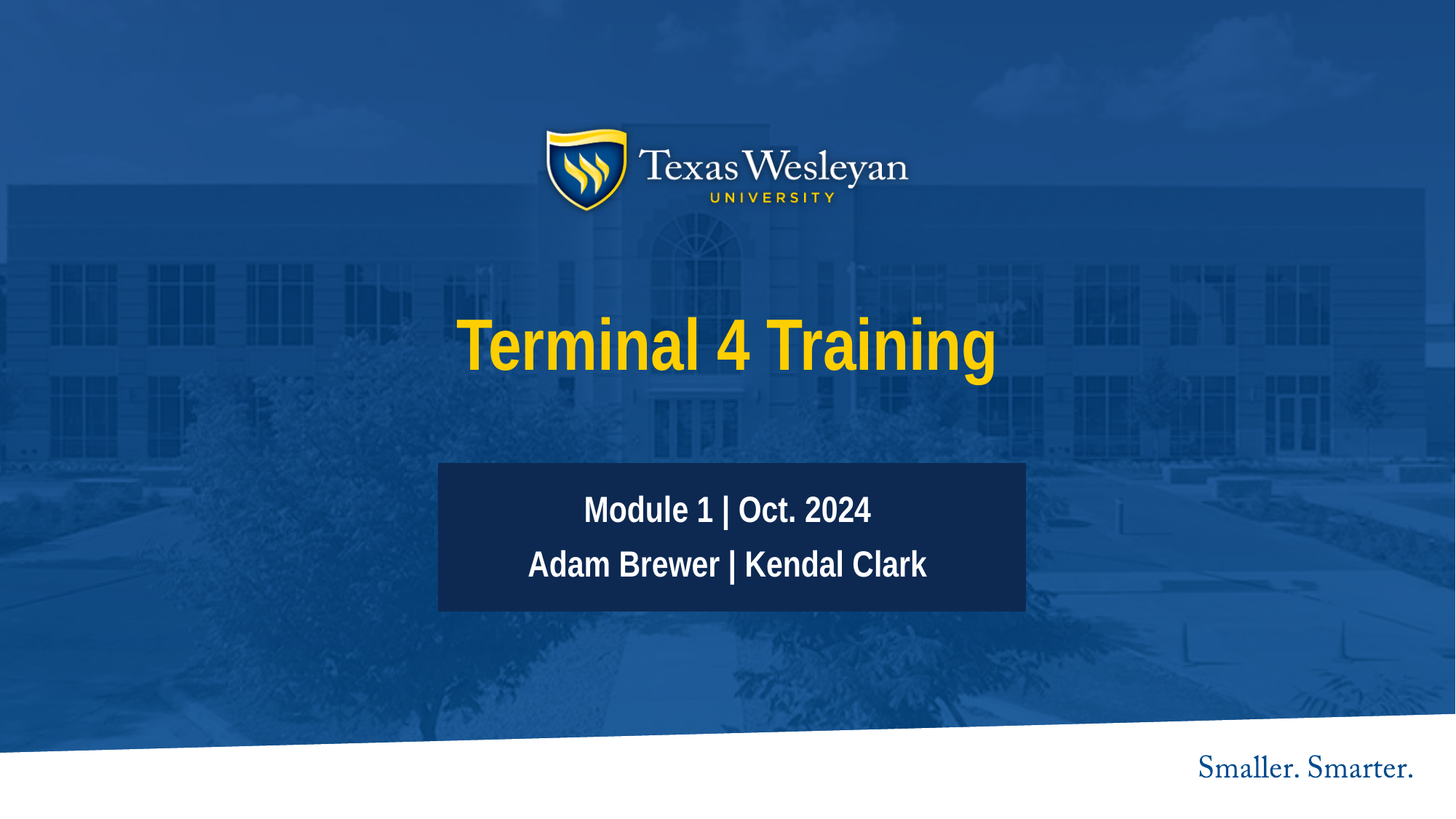

# Terminal 4 Training
Module 1 | Oct. 2024
Adam Brewer | Kendal Clark